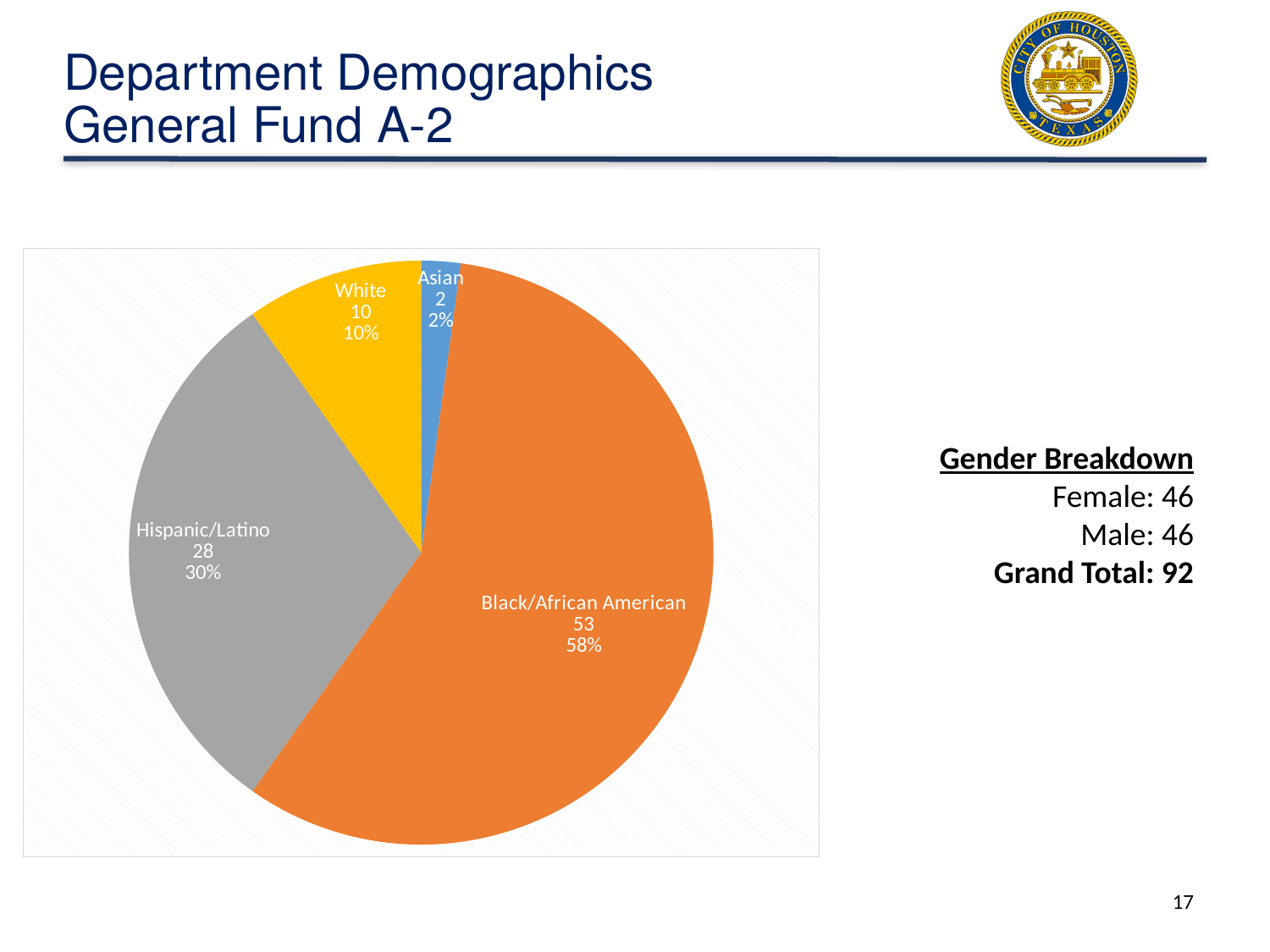

# Department Demographics General Fund A-2

### Chart

| Category | Column1 |
|---|---|
| Asian | 2.0 |
| Black/African American | 53.0 |
| Hispanic/Latino | 28.0 |
| White | 9.0 |
Gender Breakdown
Female: 46
Male: 46
Grand Total: 92

17